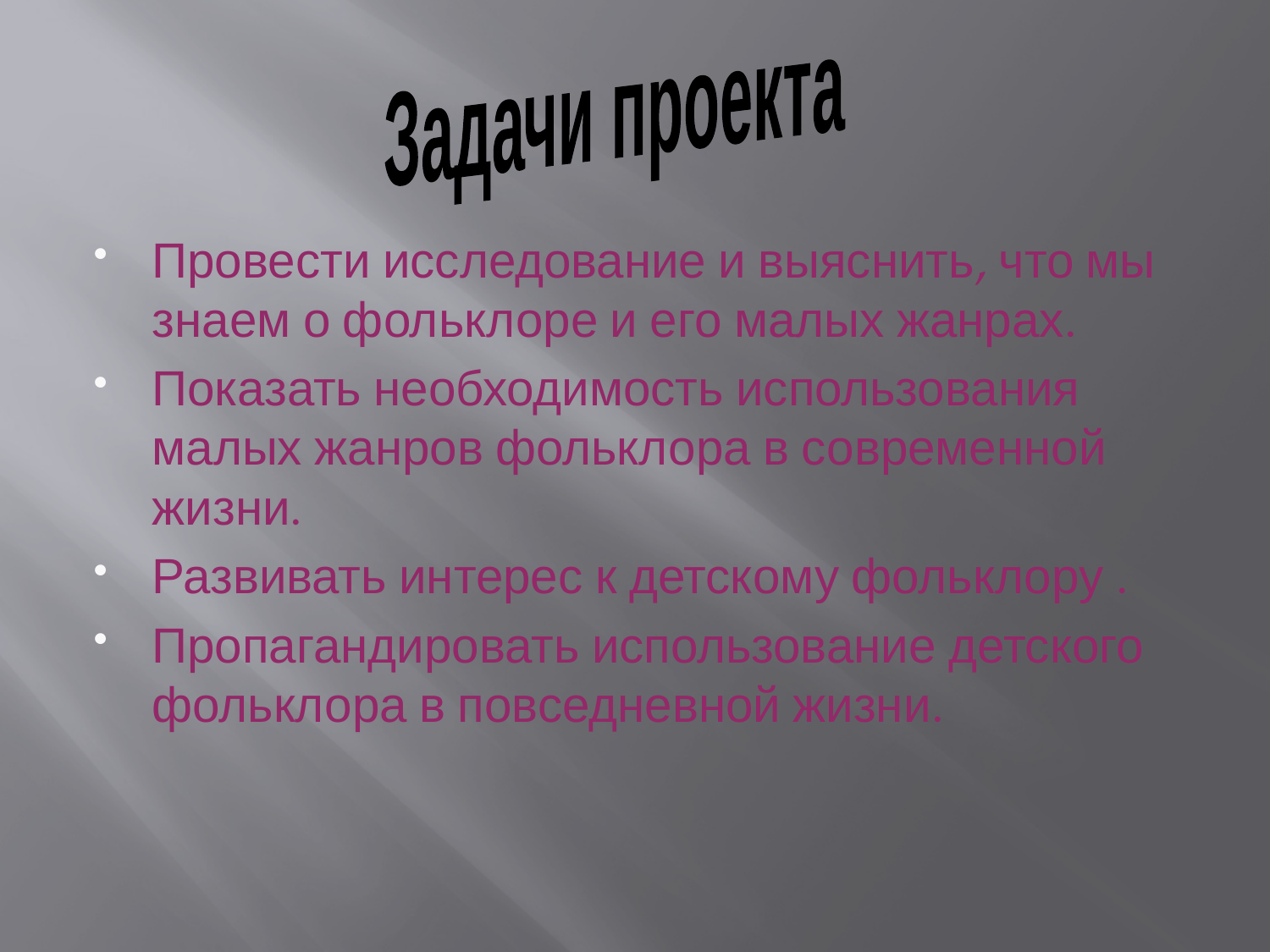

Задачи проекта
Провести исследование и выяснить, что мы знаем о фольклоре и его малых жанрах.
Показать необходимость использования малых жанров фольклора в современной жизни.
Развивать интерес к детскому фольклору .
Пропагандировать использование детского фольклора в повседневной жизни.